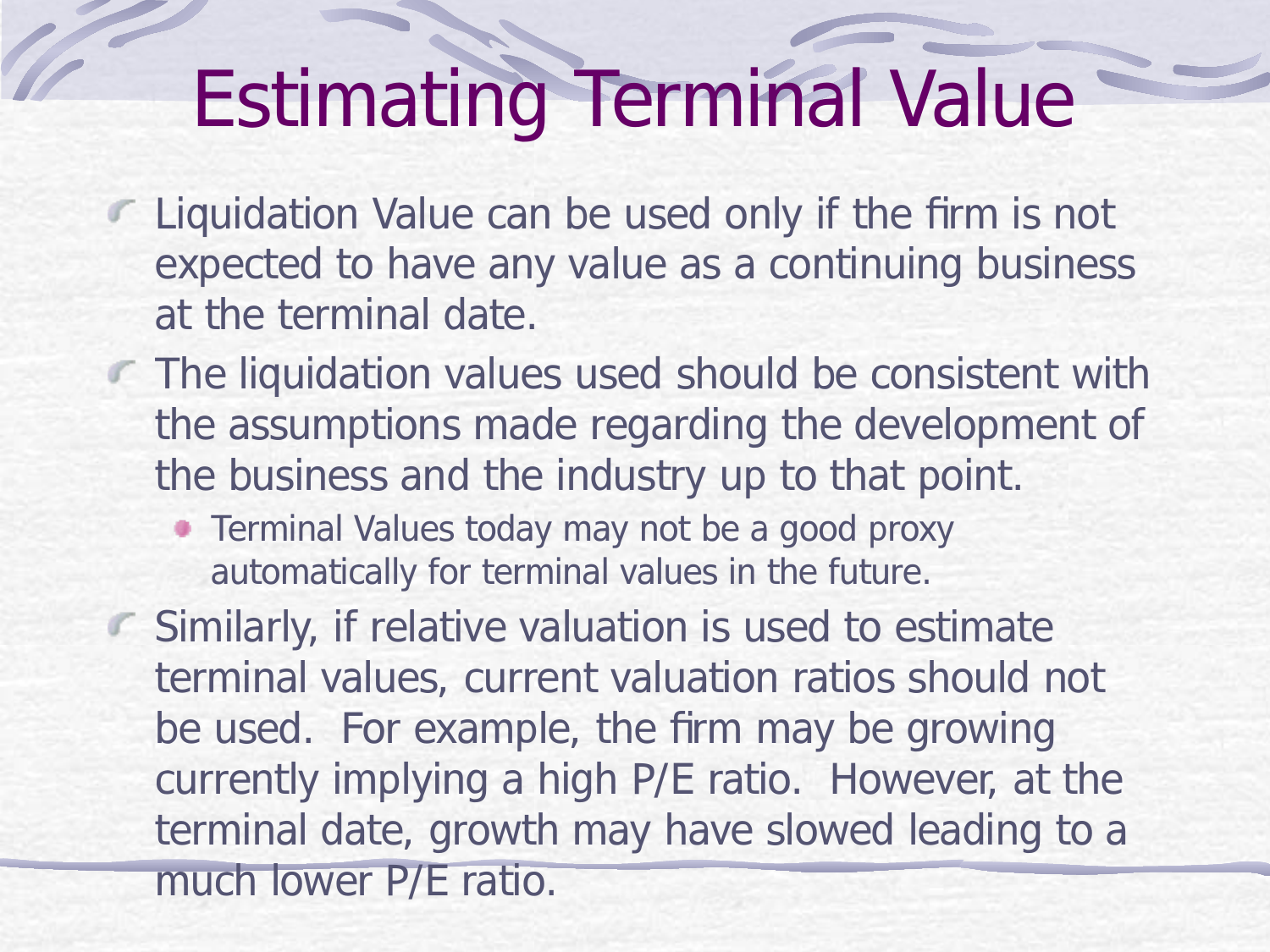

# Estimating Terminal Value
Liquidation Value can be used only if the firm is not expected to have any value as a continuing business at the terminal date.
The liquidation values used should be consistent with the assumptions made regarding the development of the business and the industry up to that point.
Terminal Values today may not be a good proxy automatically for terminal values in the future.
Similarly, if relative valuation is used to estimate terminal values, current valuation ratios should not be used.  For example, the firm may be growing currently implying a high P/E ratio.  However, at the terminal date, growth may have slowed leading to a much lower P/E ratio.